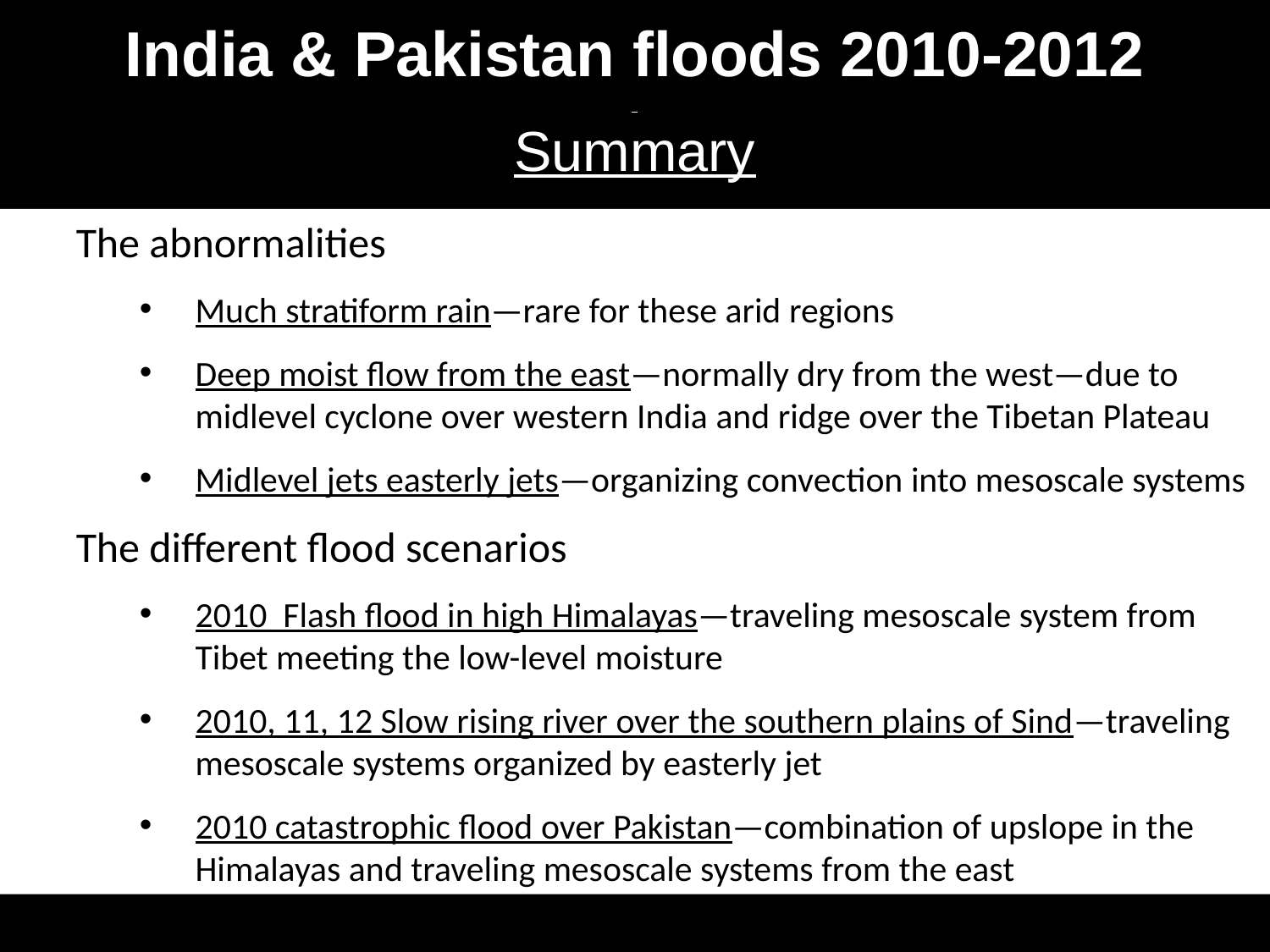

India & Pakistan floods 2010-2012

Summary
The abnormalities
Much stratiform rain—rare for these arid regions
Deep moist flow from the east—normally dry from the west—due to midlevel cyclone over western India and ridge over the Tibetan Plateau
Midlevel jets easterly jets—organizing convection into mesoscale systems
The different flood scenarios
2010  Flash flood in high Himalayas—traveling mesoscale system from Tibet meeting the low-level moisture
2010, 11, 12 Slow rising river over the southern plains of Sind—traveling mesoscale systems organized by easterly jet
2010 catastrophic flood over Pakistan—combination of upslope in the Himalayas and traveling mesoscale systems from the east